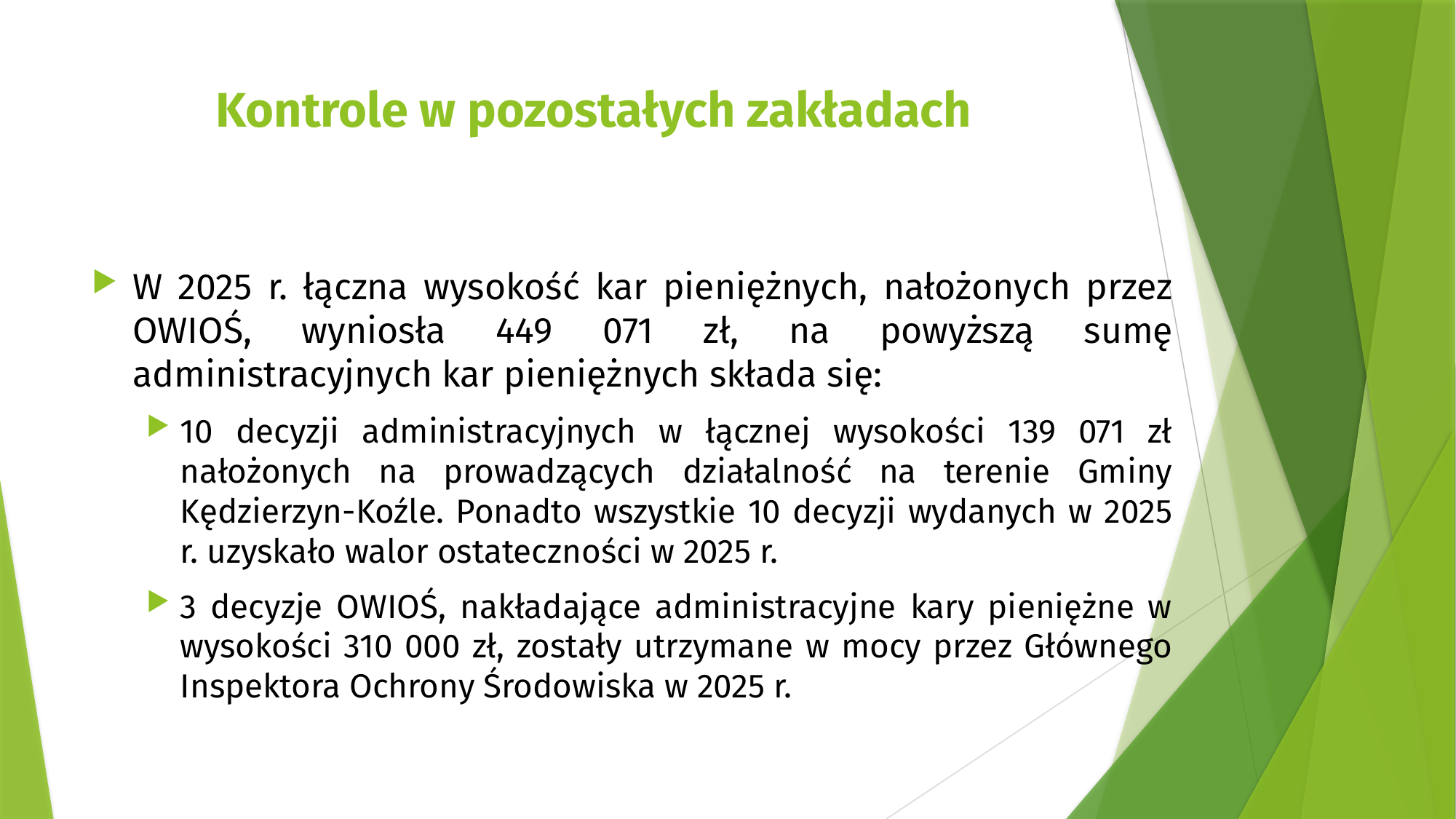

# Kontrole w pozostałych zakładach
W 2025 r. łączna wysokość kar pieniężnych, nałożonych przez OWIOŚ, wyniosła 449 071 zł, na powyższą sumę administracyjnych kar pieniężnych składa się:
10 decyzji administracyjnych w łącznej wysokości 139 071 zł nałożonych na prowadzących działalność na terenie Gminy Kędzierzyn-Koźle. Ponadto wszystkie 10 decyzji wydanych w 2025 r. uzyskało walor ostateczności w 2025 r.
3 decyzje OWIOŚ, nakładające administracyjne kary pieniężne w wysokości 310 000 zł, zostały utrzymane w mocy przez Głównego Inspektora Ochrony Środowiska w 2025 r.